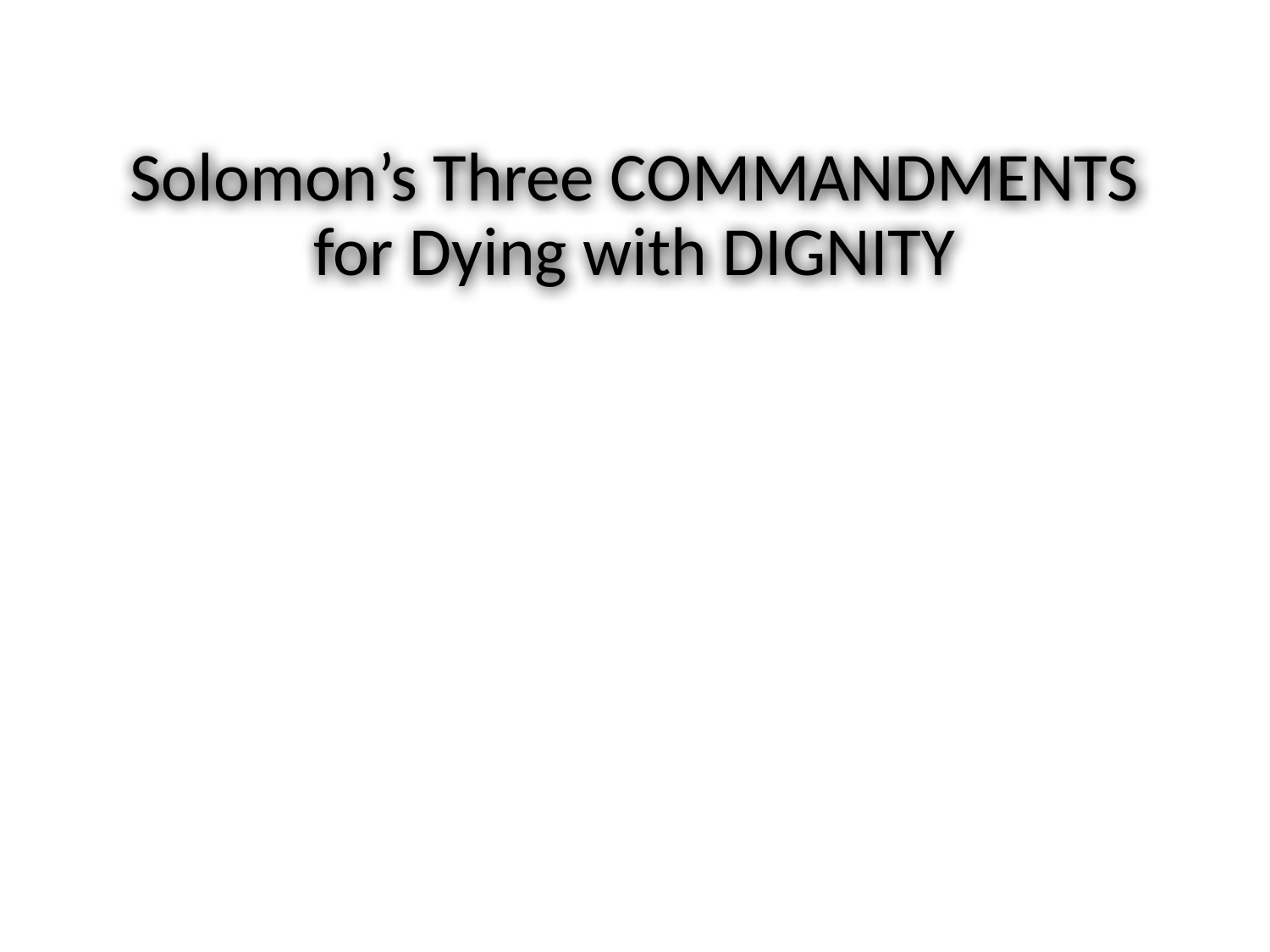

# Solomon’s Three COMMANDMENTS for Dying with DIGNITY